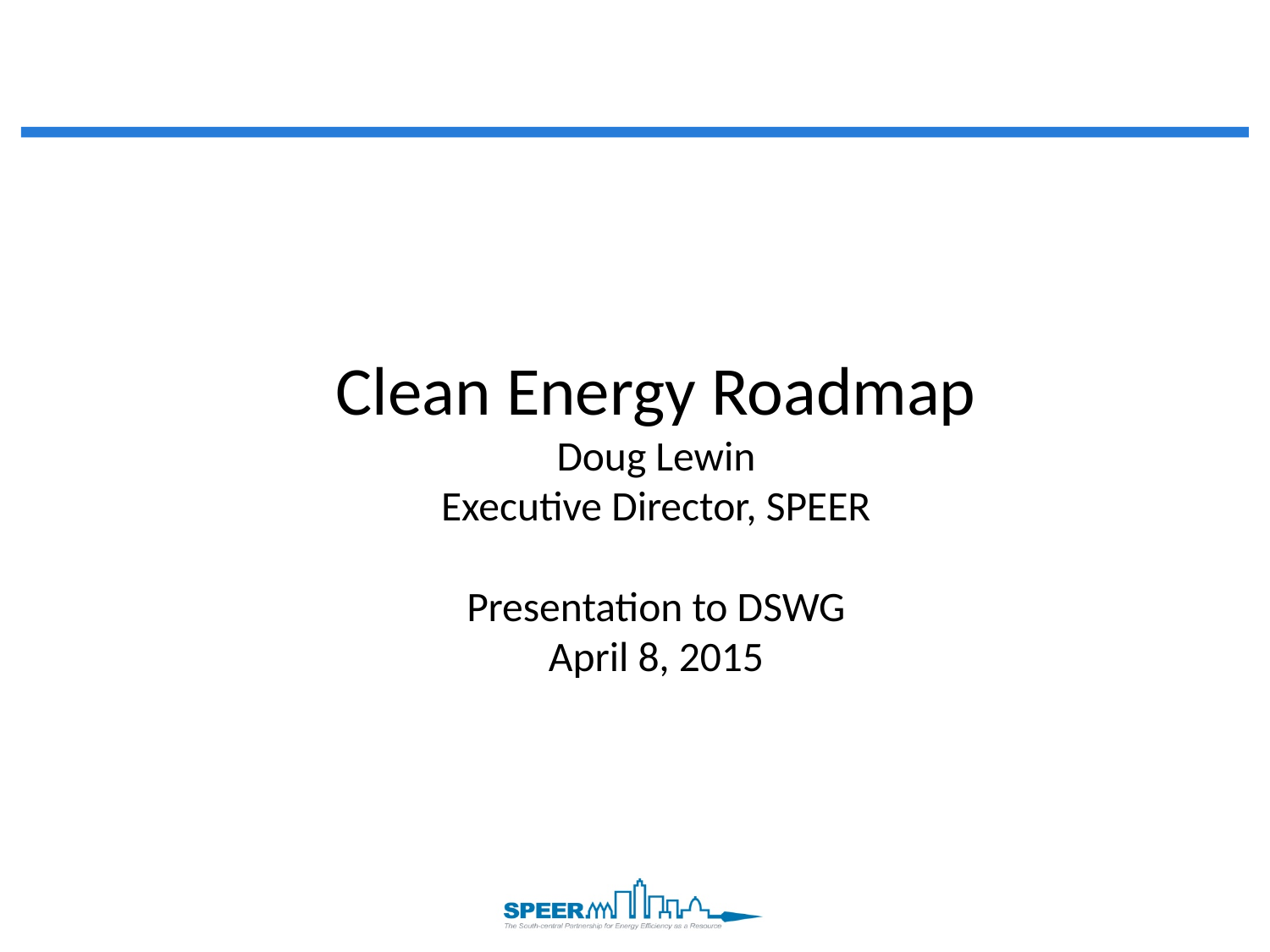

# Clean Energy Roadmap Doug Lewin Executive Director, SPEER Presentation to DSWG April 8, 2015